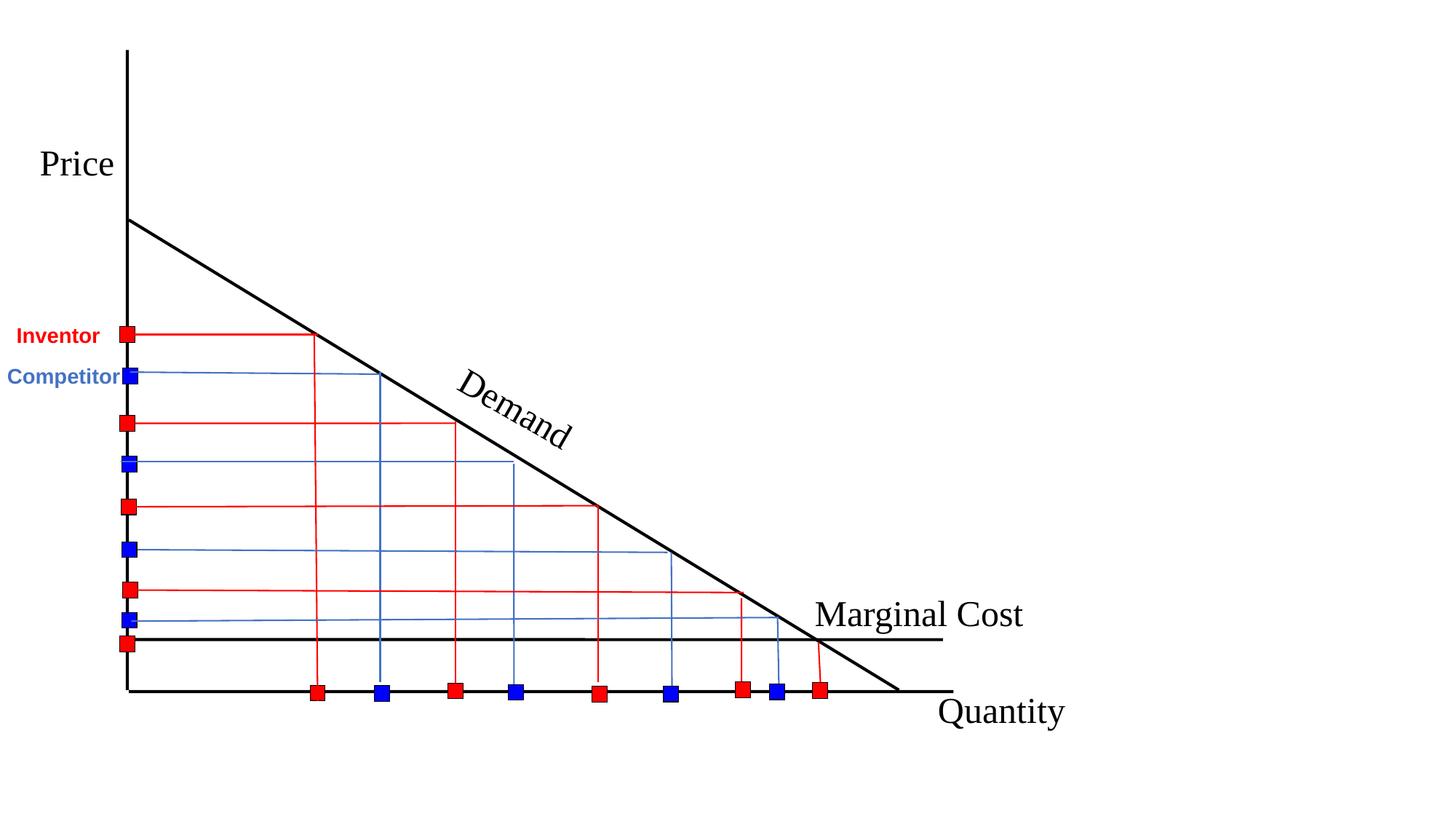

Price

Inventor

Competitor

Demand

Marginal Cost

Quantity